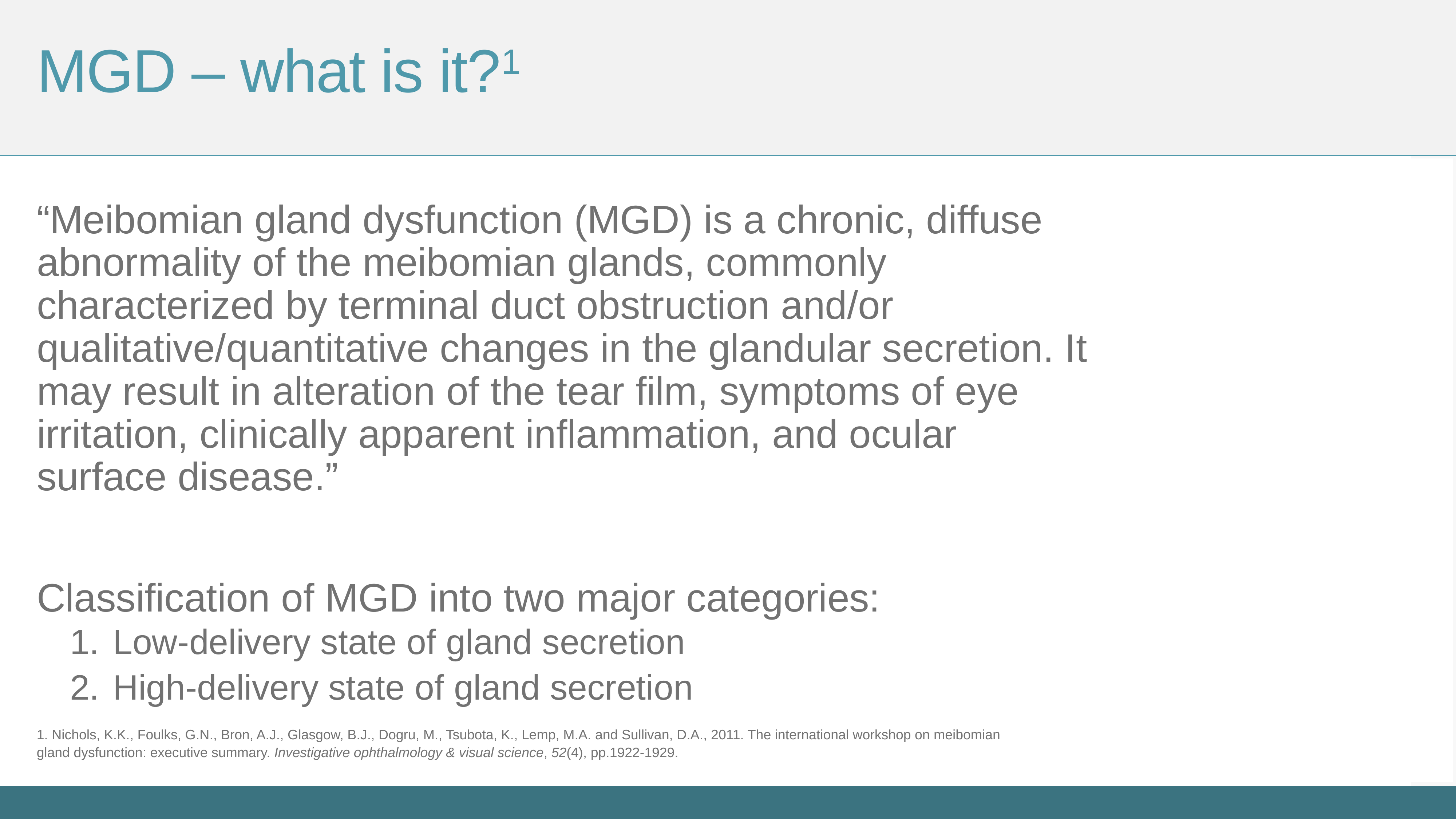

# MGD – what is it?1
“Meibomian gland dysfunction (MGD) is a chronic, diffuse abnormality of the meibomian glands, commonly characterized by terminal duct obstruction and/or qualitative/quantitative changes in the glandular secretion. It may result in alteration of the tear film, symptoms of eye irritation, clinically apparent inflammation, and ocular surface disease.”

Classification of MGD into two major categories:
Low-delivery state of gland secretion
High-delivery state of gland secretion

1. Nichols, K.K., Foulks, G.N., Bron, A.J., Glasgow, B.J., Dogru, M., Tsubota, K., Lemp, M.A. and Sullivan, D.A., 2011. The international workshop on meibomian gland dysfunction: executive summary. Investigative ophthalmology & visual science, 52(4), pp.1922-1929.